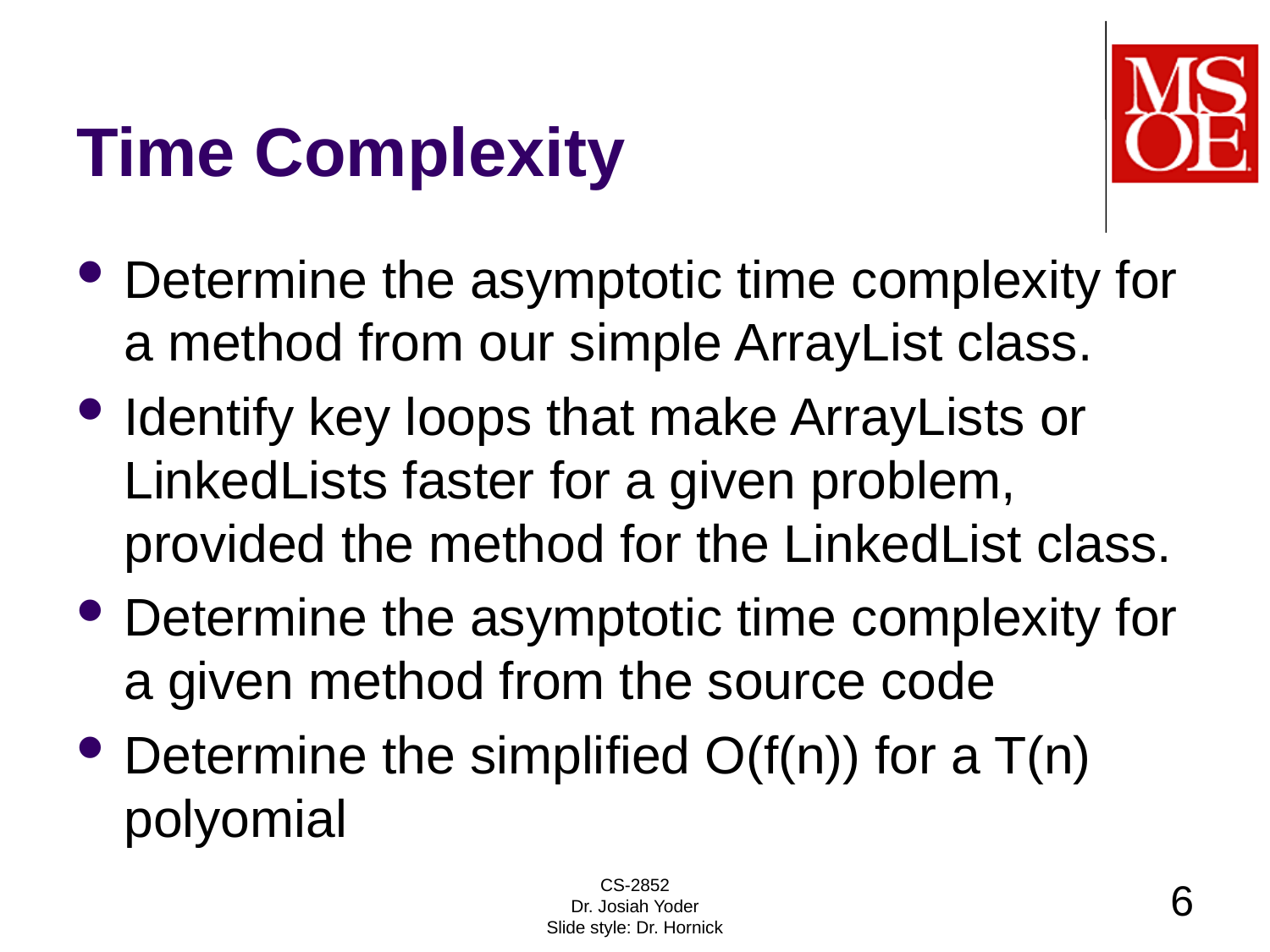

# Time Complexity
Determine the asymptotic time complexity for a method from our simple ArrayList class.
Identify key loops that make ArrayLists or LinkedLists faster for a given problem, provided the method for the LinkedList class.
Determine the asymptotic time complexity for a given method from the source code
Determine the simplified O(f(n)) for a T(n) polyomial

CS-2852
Dr. Josiah Yoder
Slide style: Dr. Hornick
6